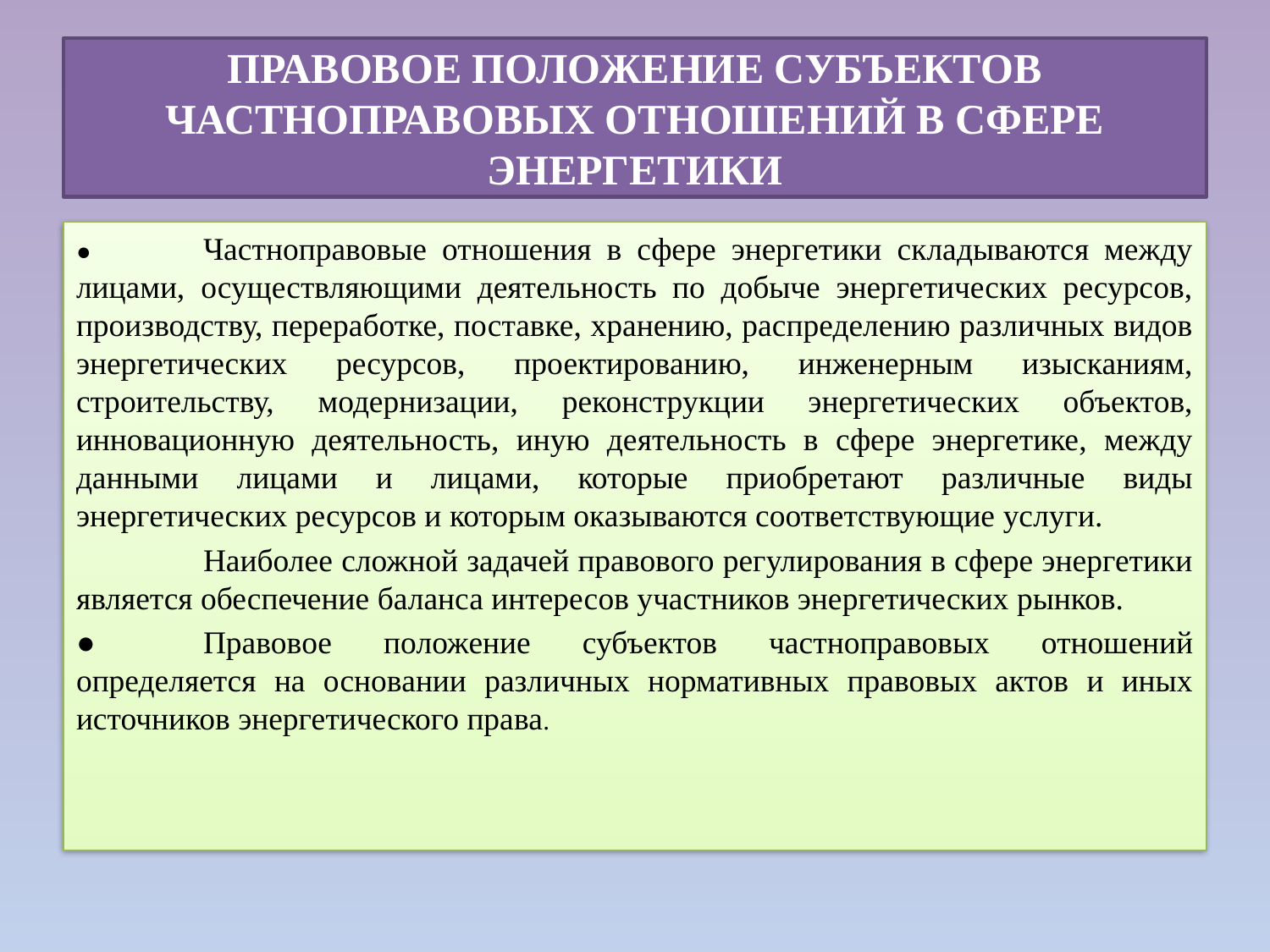

# ПРАВОВОЕ ПОЛОЖЕНИЕ СУБЪЕКТОВ ЧАСТНОПРАВОВЫХ ОТНОШЕНИЙ В СФЕРЕ ЭНЕРГЕТИКИ
●	Частноправовые отношения в сфере энергетики складываются между лицами, осуществляющими деятельность по добыче энергетических ресурсов, производству, переработке, поставке, хранению, распределению различных видов энергетических ресурсов, проектированию, инженерным изысканиям, строительству, модернизации, реконструкции энергетических объектов, инновационную деятельность, иную деятельность в сфере энергетике, между данными лицами и лицами, которые приобретают различные виды энергетических ресурсов и которым оказываются соответствующие услуги.
	Наиболее сложной задачей правового регулирования в сфере энергетики является обеспечение баланса интересов участников энергетических рынков.
●	Правовое положение субъектов частноправовых отношений определяется на основании различных нормативных правовых актов и иных источников энергетического права.